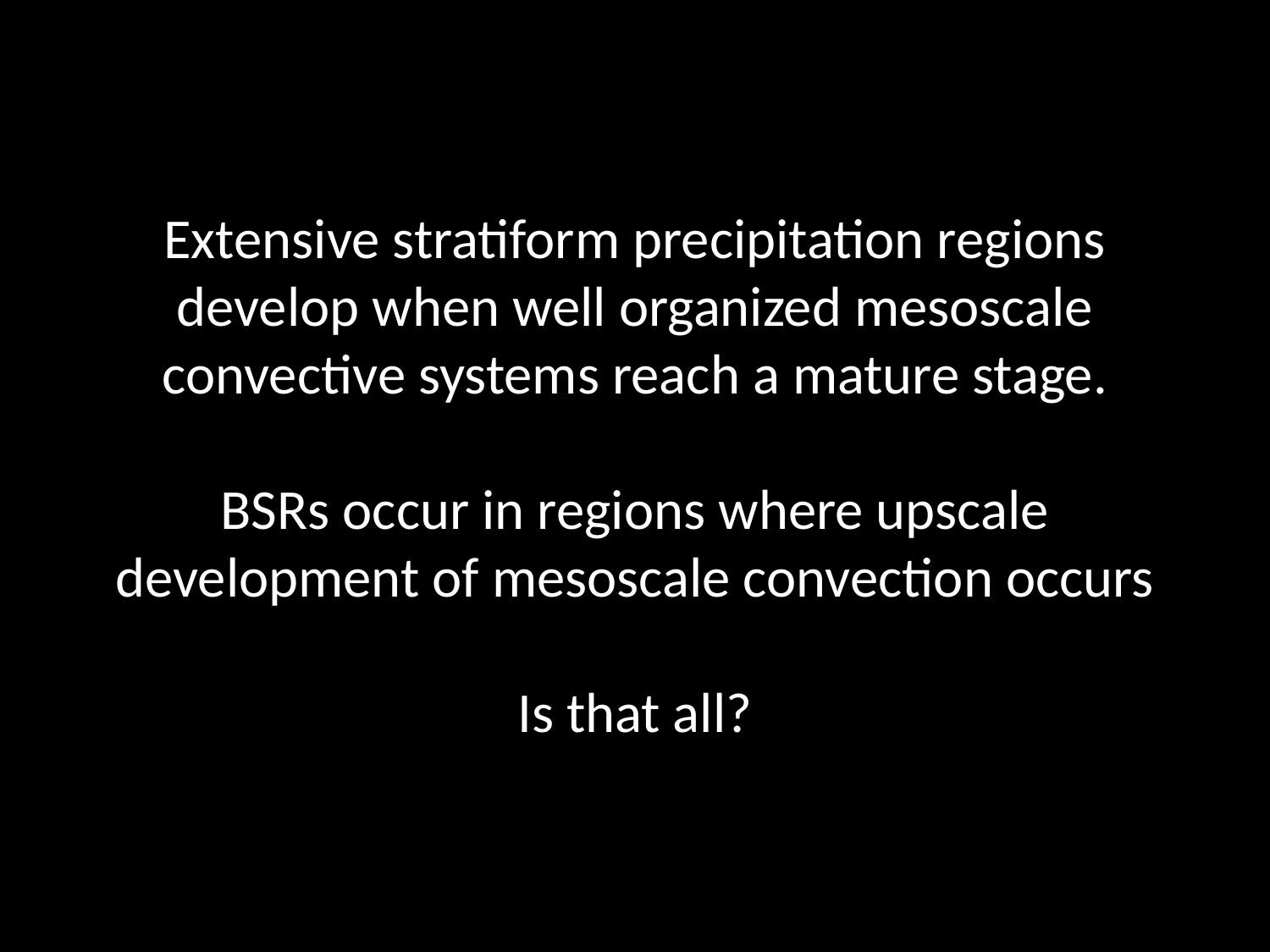

Extensive stratiform precipitation regions develop when well organized mesoscale convective systems reach a mature stage.

BSRs occur in regions where upscale development of mesoscale convection occurs

Is that all?